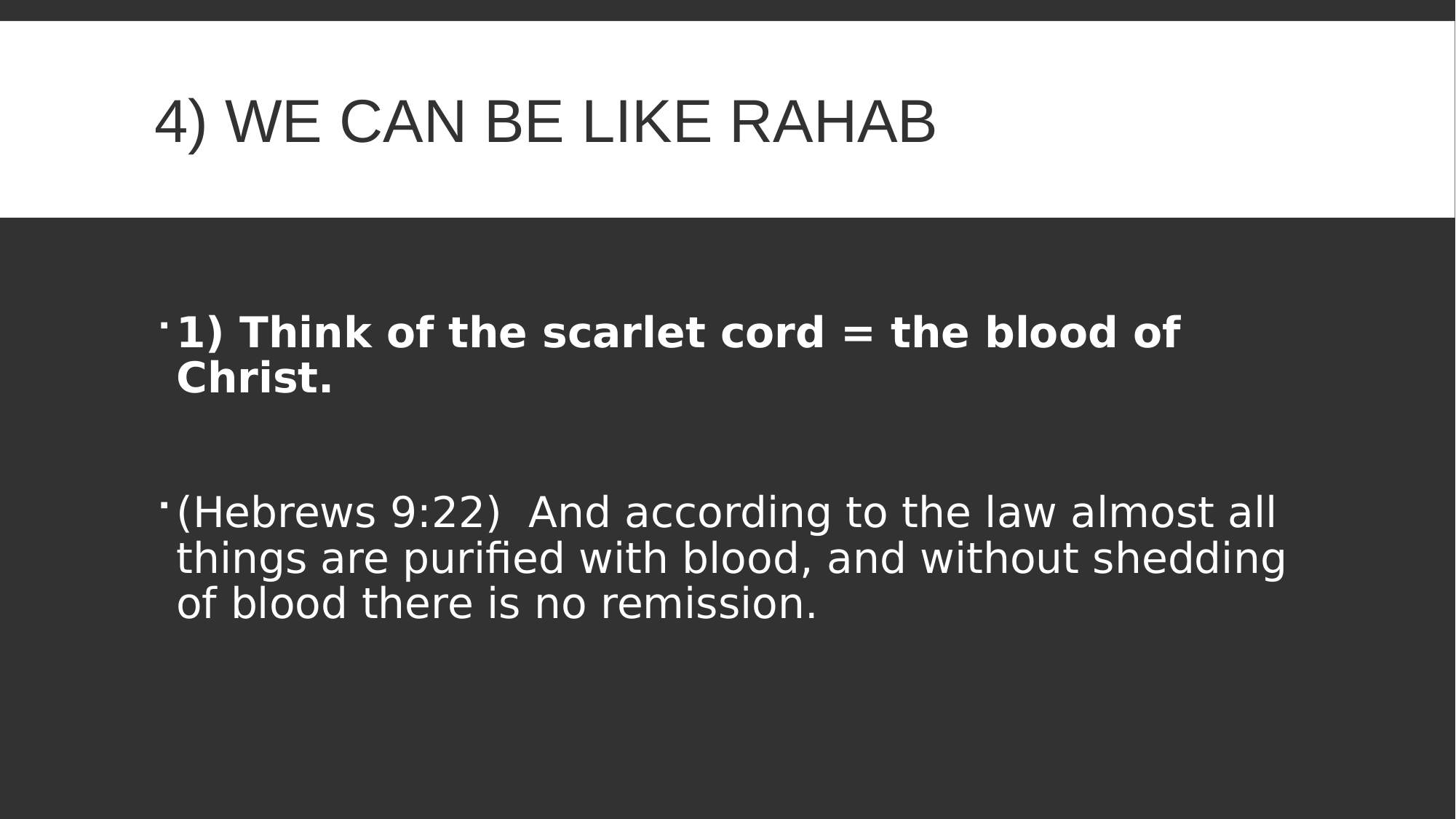

# 4) We can be like rahab

1) Think of the scarlet cord = the blood of Christ.

(Hebrews 9:22)  And according to the law almost all things are purified with blood, and without shedding of blood there is no remission.